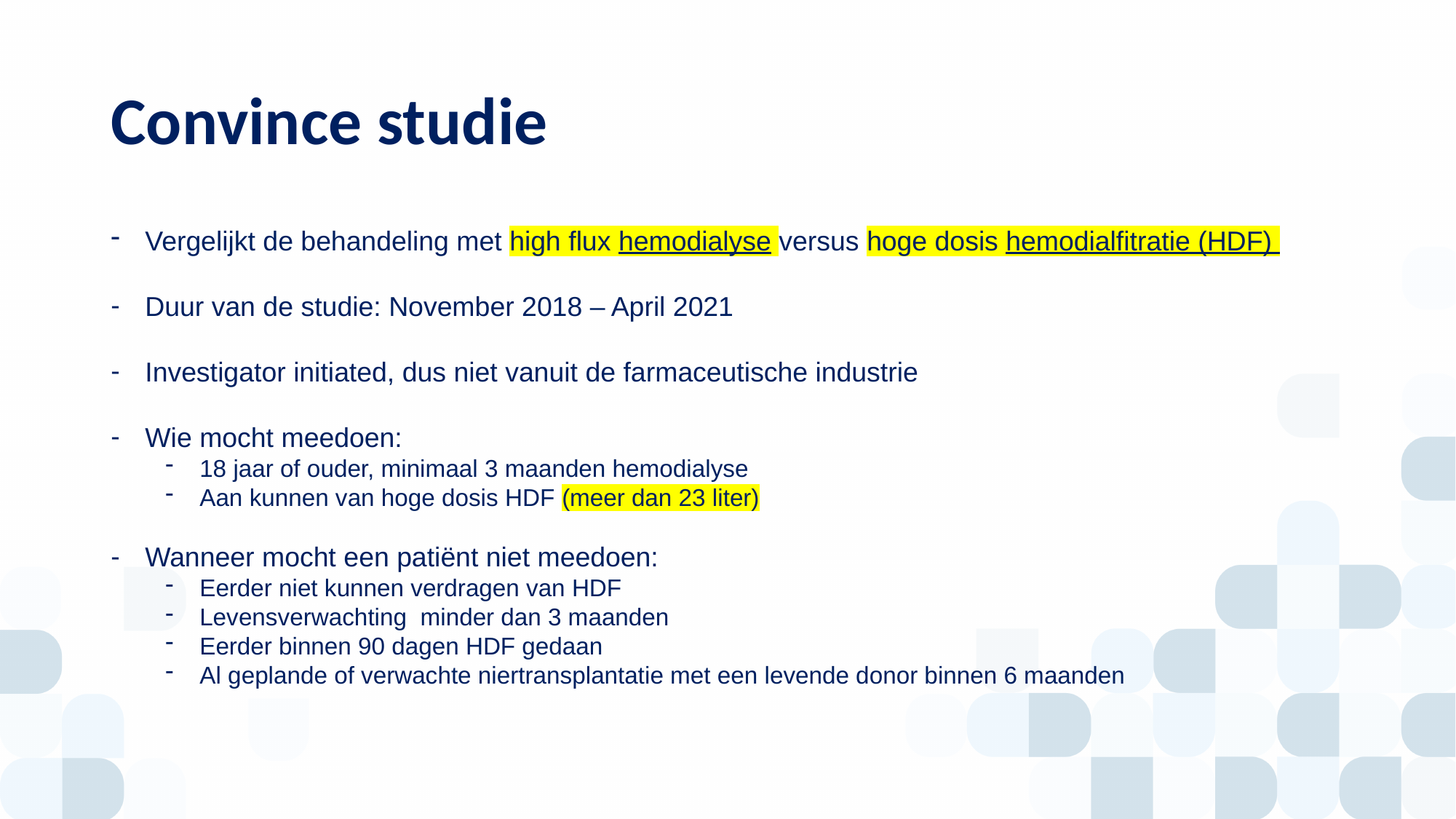

# Convince studie
Vergelijkt de behandeling met high flux hemodialyse versus hoge dosis hemodialfitratie (HDF)

Duur van de studie: November 2018 – April 2021

Investigator initiated, dus niet vanuit de farmaceutische industrie

Wie mocht meedoen:
18 jaar of ouder, minimaal 3 maanden hemodialyse
Aan kunnen van hoge dosis HDF (meer dan 23 liter)

Wanneer mocht een patiënt niet meedoen:
Eerder niet kunnen verdragen van HDF
Levensverwachting  minder dan 3 maanden
Eerder binnen 90 dagen HDF gedaan
Al geplande of verwachte niertransplantatie met een levende donor binnen 6 maanden